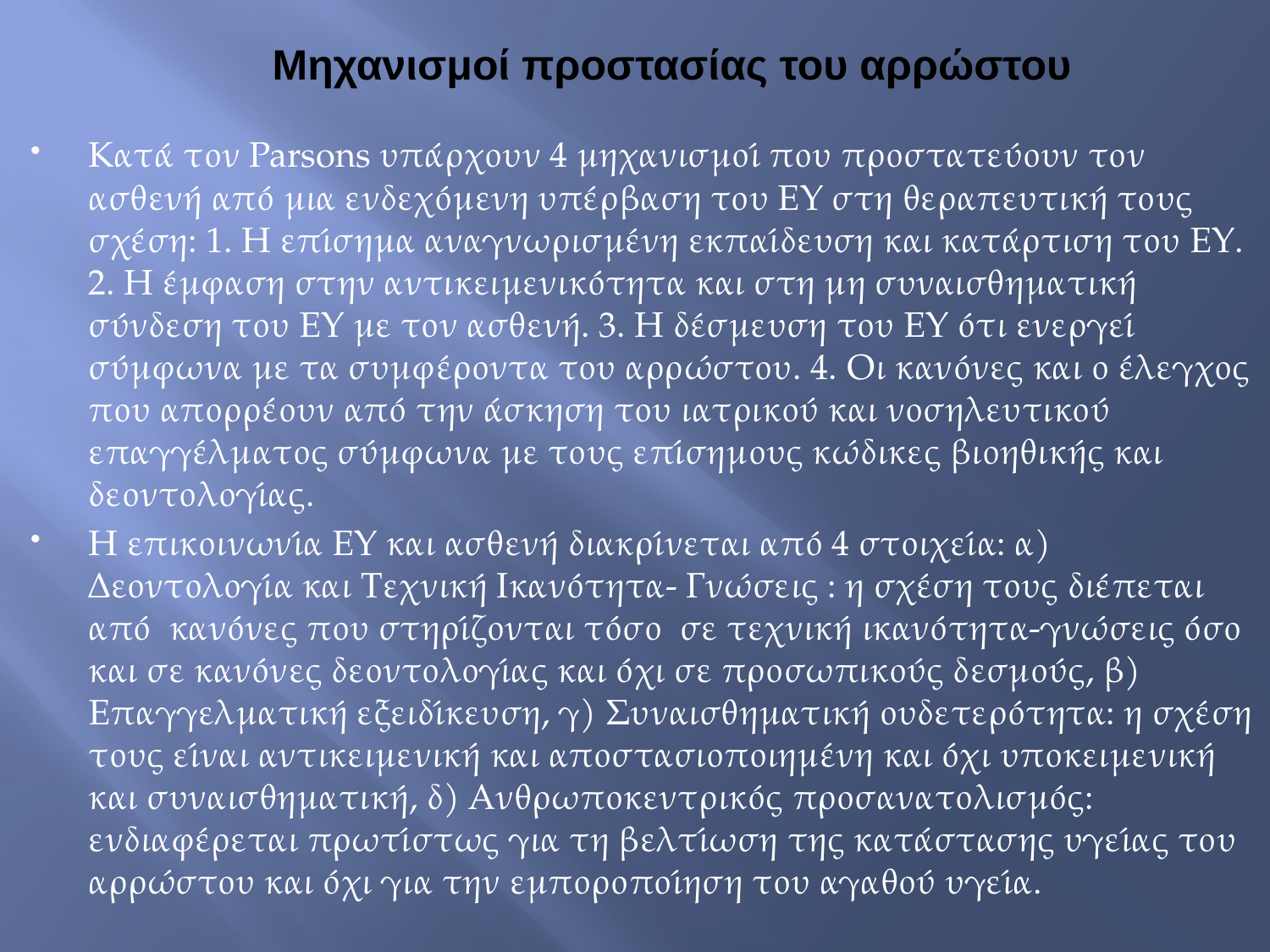

# Μηχανισμοί προστασίας του αρρώστου
Κατά τον Parsons υπάρχουν 4 μηχανισμοί που προστατεύουν τον ασθενή από μια ενδεχόμενη υπέρβαση του ΕΥ στη θεραπευτική τους σχέση: 1. Η επίσημα αναγνωρισμένη εκπαίδευση και κατάρτιση του ΕΥ. 2. Η έμφαση στην αντικειμενικότητα και στη μη συναισθηματική σύνδεση του ΕΥ με τον ασθενή. 3. Η δέσμευση του ΕΥ ότι ενεργεί σύμφωνα με τα συμφέροντα του αρρώστου. 4. Οι κανόνες και ο έλεγχος που απορρέουν από την άσκηση του ιατρικού και νοσηλευτικού επαγγέλματος σύμφωνα με τους επίσημους κώδικες βιοηθικής και δεοντολογίας.
Η επικοινωνία ΕΥ και ασθενή διακρίνεται από 4 στοιχεία: α) Δεοντολογία και Τεχνική Ικανότητα- Γνώσεις : η σχέση τους διέπεται από  κανόνες που στηρίζονται τόσο  σε τεχνική ικανότητα-γνώσεις όσο και σε κανόνες δεοντολογίας και όχι σε προσωπικούς δεσμούς, β) Επαγγελματική εξειδίκευση, γ) Συναισθηματική ουδετερότητα: η σχέση τους είναι αντικειμενική και αποστασιοποιημένη και όχι υποκειμενική και συναισθηματική, δ) Ανθρωποκεντρικός προσανατολισμός: ενδιαφέρεται πρωτίστως για τη βελτίωση της κατάστασης υγείας του αρρώστου και όχι για την εμποροποίηση του αγαθού υγεία.